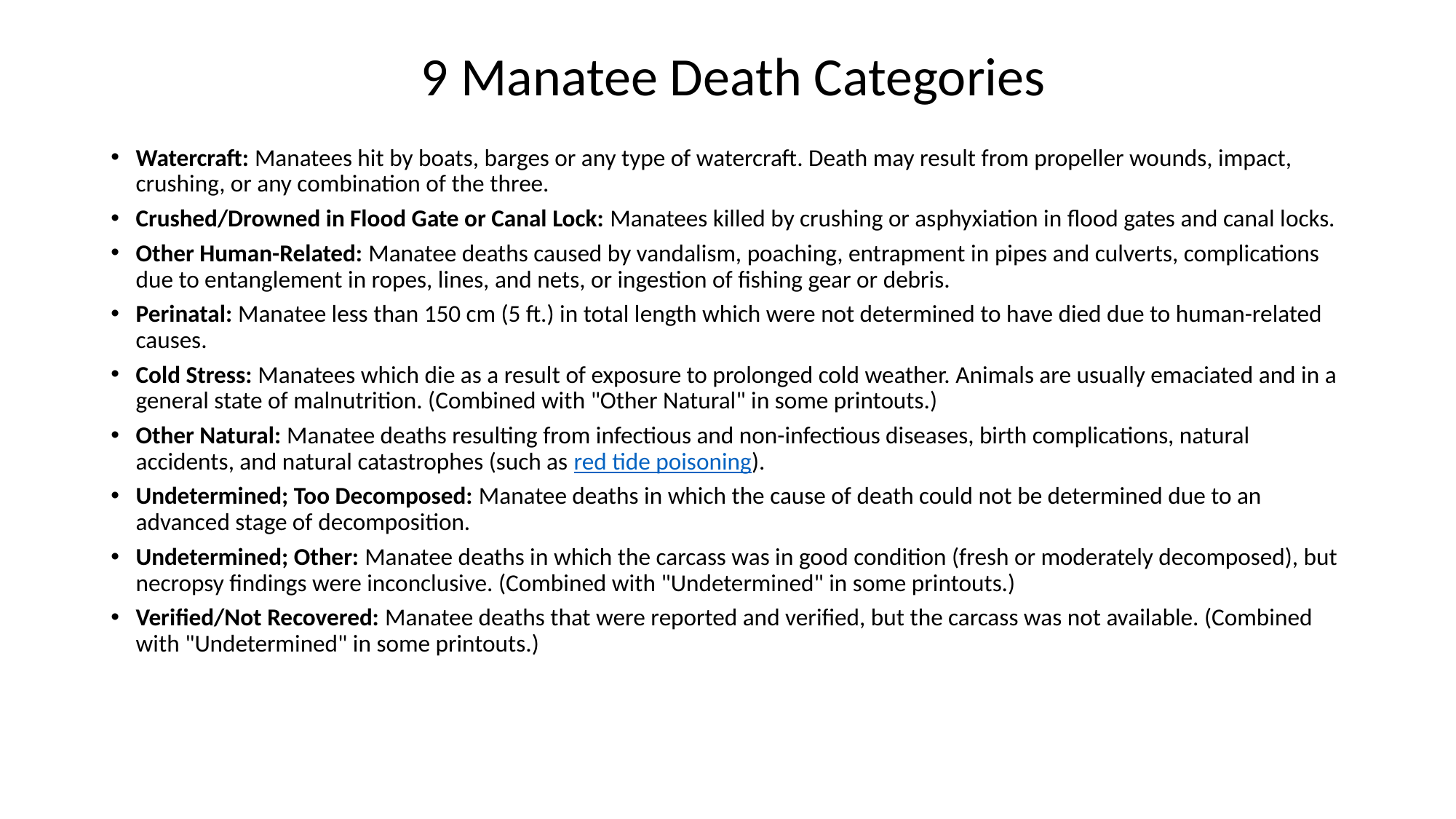

# 9 Manatee Death Categories
Watercraft: Manatees hit by boats, barges or any type of watercraft. Death may result from propeller wounds, impact, crushing, or any combination of the three.
Crushed/Drowned in Flood Gate or Canal Lock: Manatees killed by crushing or asphyxiation in flood gates and canal locks.
Other Human-Related: Manatee deaths caused by vandalism, poaching, entrapment in pipes and culverts, complications due to entanglement in ropes, lines, and nets, or ingestion of fishing gear or debris.
Perinatal: Manatee less than 150 cm (5 ft.) in total length which were not determined to have died due to human-related causes.
Cold Stress: Manatees which die as a result of exposure to prolonged cold weather. Animals are usually emaciated and in a general state of malnutrition. (Combined with "Other Natural" in some printouts.)
Other Natural: Manatee deaths resulting from infectious and non-infectious diseases, birth complications, natural accidents, and natural catastrophes (such as red tide poisoning).
Undetermined; Too Decomposed: Manatee deaths in which the cause of death could not be determined due to an advanced stage of decomposition.
Undetermined; Other: Manatee deaths in which the carcass was in good condition (fresh or moderately decomposed), but necropsy findings were inconclusive. (Combined with "Undetermined" in some printouts.)
Verified/Not Recovered: Manatee deaths that were reported and verified, but the carcass was not available. (Combined with "Undetermined" in some printouts.)